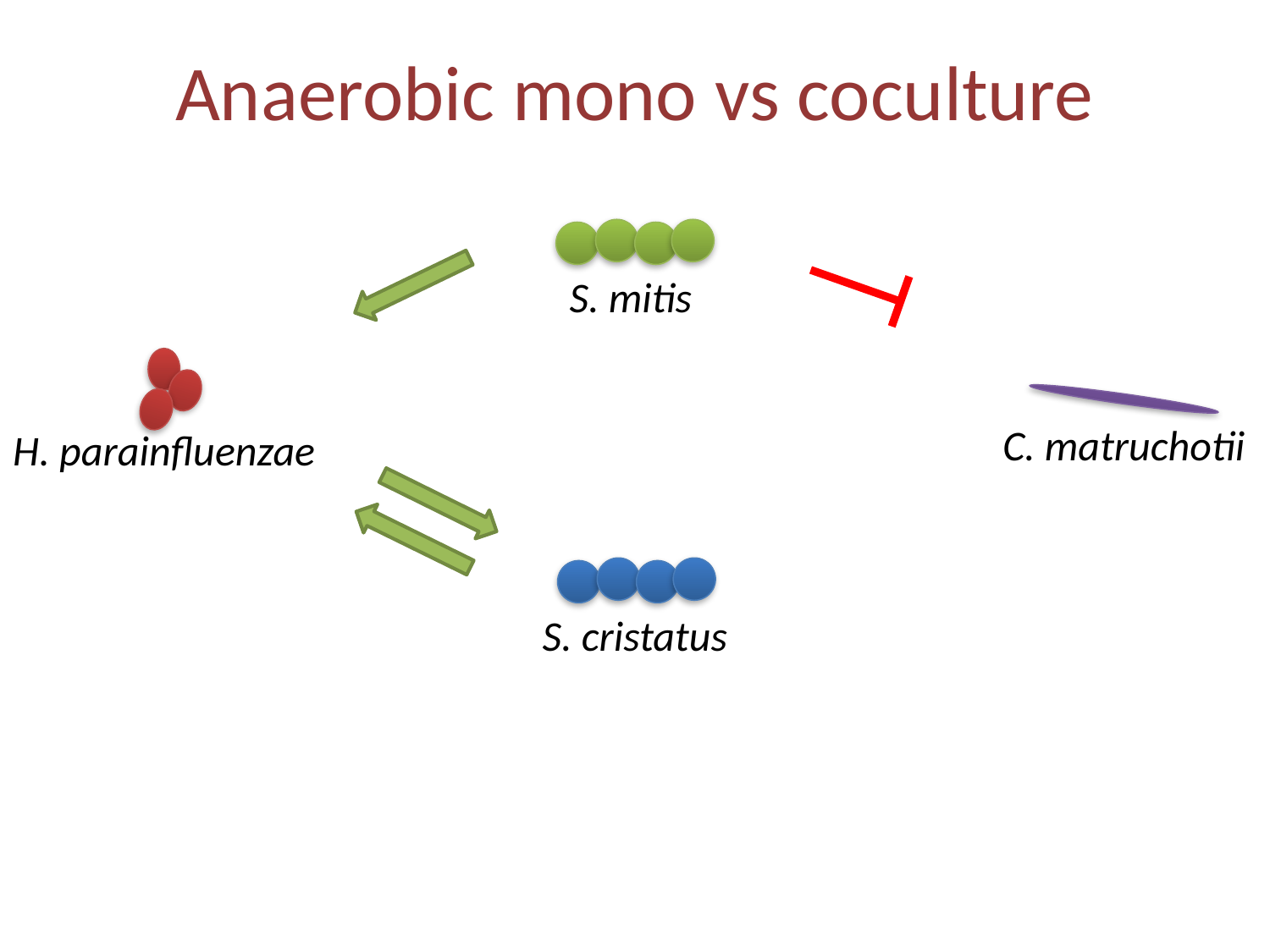

# Anaerobic mono vs coculture

S. mitis

C. matruchotii
H. parainfluenzae

S. cristatus